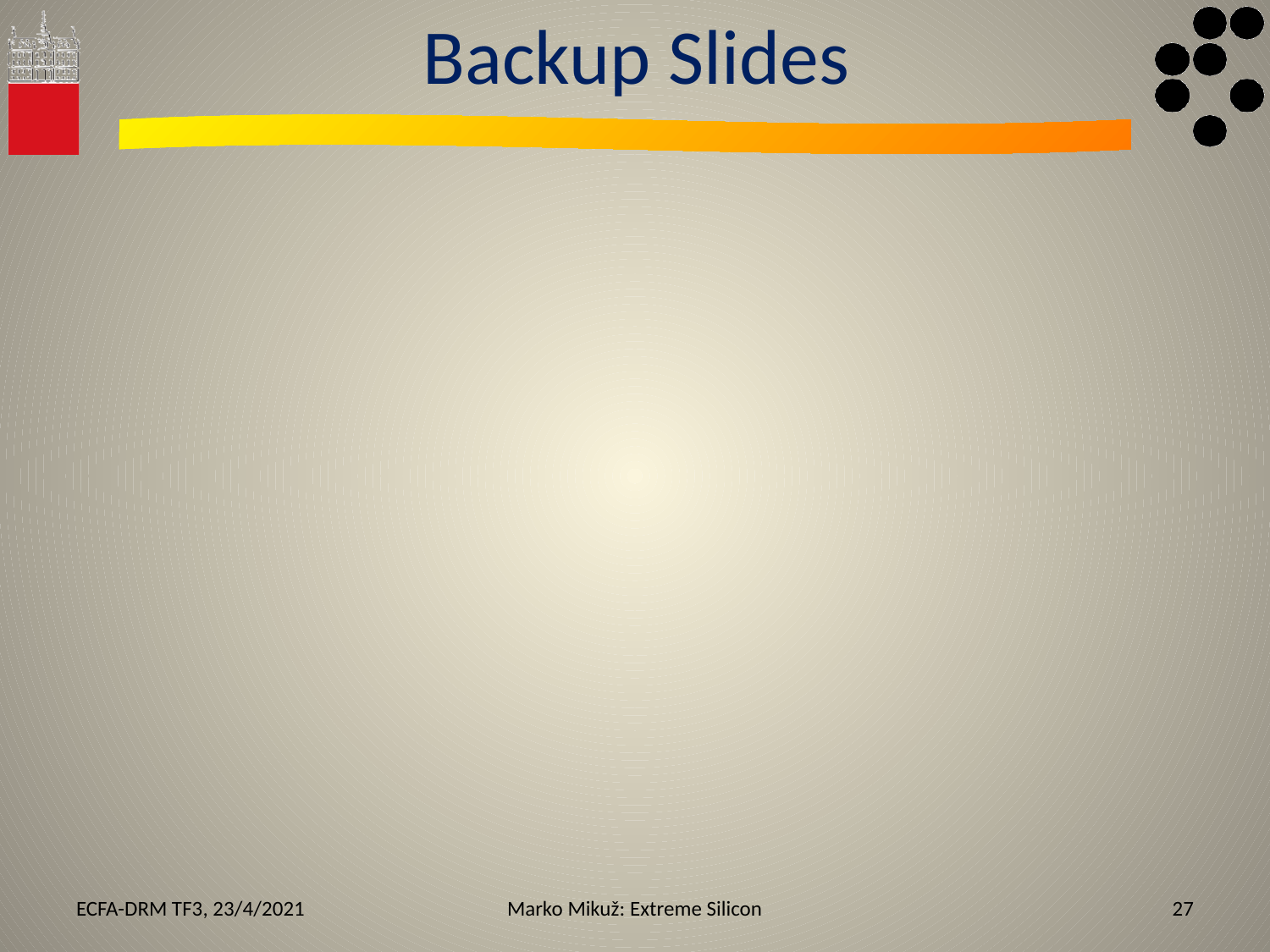

# Backup Slides

ECFA-DRM TF3, 23/4/2021
Marko Mikuž: Extreme Silicon
27